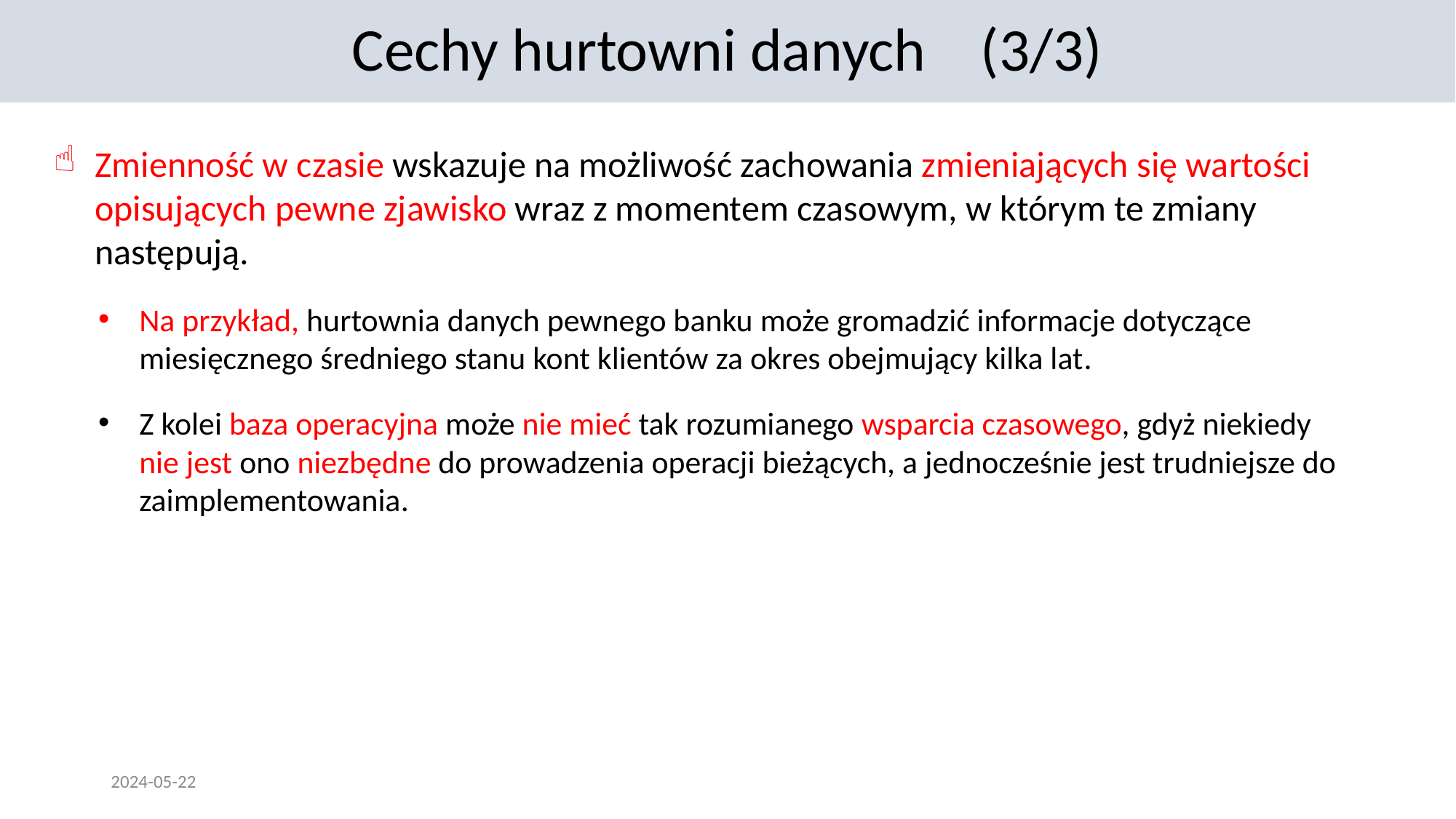

Cechy hurtowni danych    (3/3)
Zmienność w czasie wskazuje na możliwość zachowania zmieniających się wartości opisujących pewne zjawisko wraz z momentem czasowym, w którym te zmiany następują.
Na przykład, hurtownia danych pewnego banku może gromadzić informacje dotyczące miesięcznego średniego stanu kont klientów za okres obejmujący kilka lat.
Z kolei baza operacyjna może nie mieć tak rozumianego wsparcia czasowego, gdyż niekiedy nie jest ono niezbędne do prowadzenia operacji bieżących, a jednocześnie jest trudniejsze do zaimplementowania.
2024-05-22